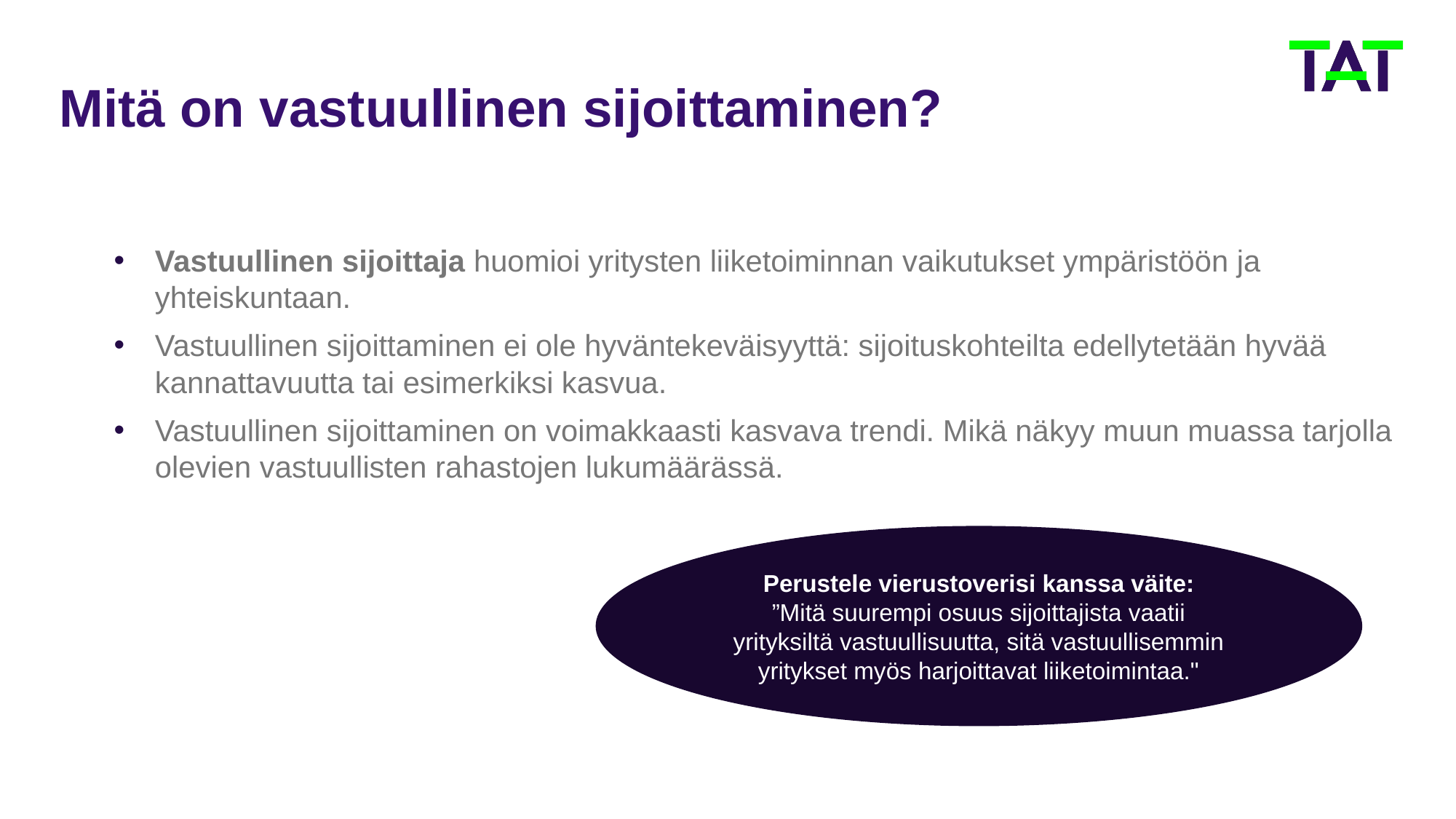

# Mitä on vastuullinen sijoittaminen?

Vastuullinen sijoittaja huomioi yritysten liiketoiminnan vaikutukset ympäristöön ja yhteiskuntaan.
Vastuullinen sijoittaminen ei ole hyväntekeväisyyttä: sijoituskohteilta edellytetään hyvää kannattavuutta tai esimerkiksi kasvua.
Vastuullinen sijoittaminen on voimakkaasti kasvava trendi. Mikä näkyy muun muassa tarjolla olevien vastuullisten rahastojen lukumäärässä.

Perustele vierustoverisi kanssa väite:
”Mitä suurempi osuus sijoittajista vaatii yrityksiltä vastuullisuutta, sitä vastuullisemmin yritykset myös harjoittavat liiketoimintaa."